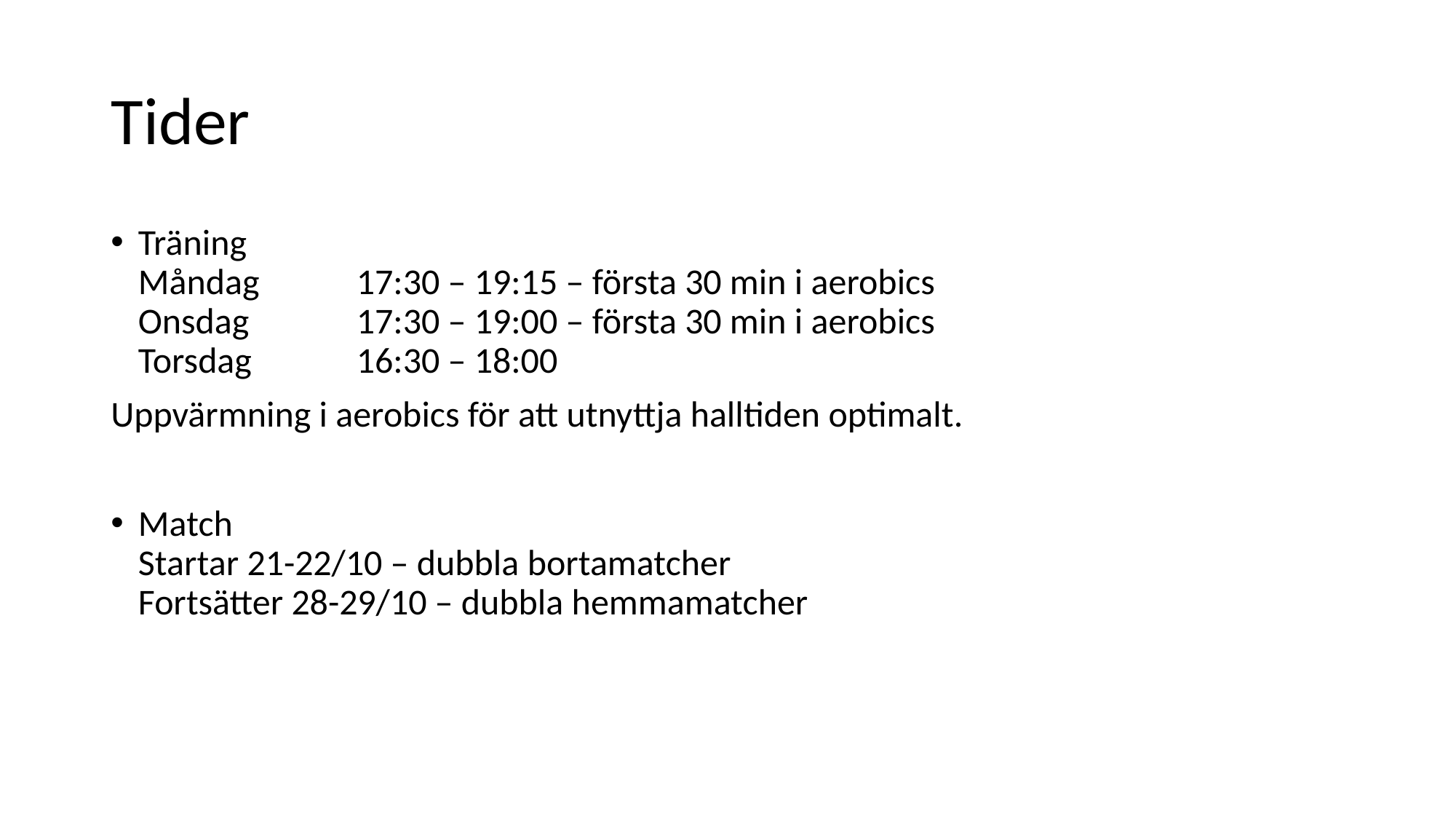

# Tider
Träning
Måndag 	17:30 – 19:15 – första 30 min i aerobics
Onsdag 	17:30 – 19:00 – första 30 min i aerobics
Torsdag	16:30 – 18:00
Uppvärmning i aerobics för att utnyttja halltiden optimalt.

Match
Startar 21-22/10 – dubbla bortamatcher
Fortsätter 28-29/10 – dubbla hemmamatcher